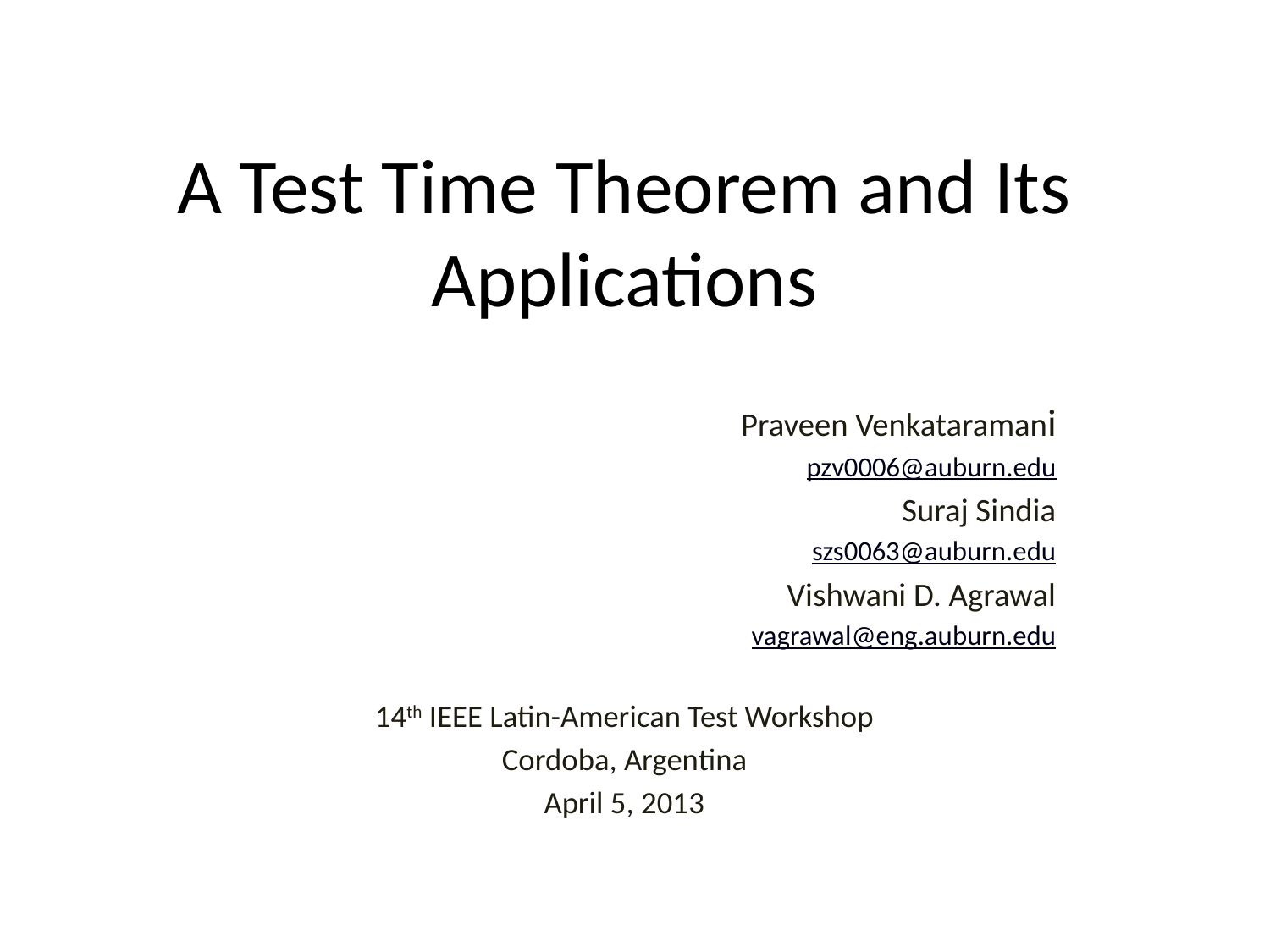

# A Test Time Theorem and Its Applications
Praveen Venkataramani
pzv0006@auburn.edu
Suraj Sindia
szs0063@auburn.edu
Vishwani D. Agrawal
vagrawal@eng.auburn.edu

14th IEEE Latin-American Test Workshop
Cordoba, Argentina
April 5, 2013